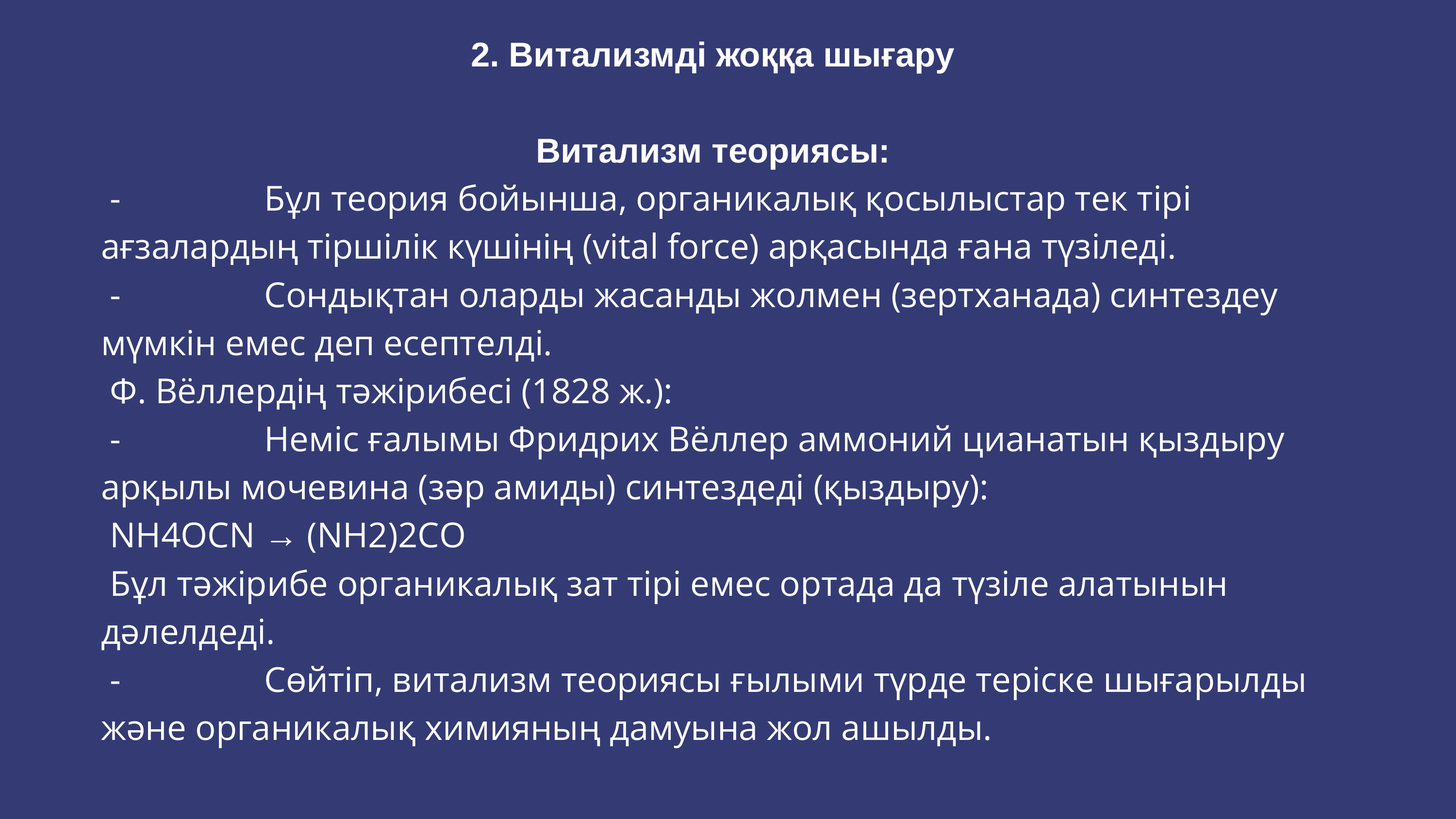

2. Витализмді жоққа шығару

 Витализм теориясы:
 -                Бұл теория бойынша, органикалық қосылыстар тек тірі ағзалардың тіршілік күшінің (vital force) арқасында ғана түзіледі.
 -                Сондықтан оларды жасанды жолмен (зертханада) синтездеу мүмкін емес деп есептелді.
 Ф. Вёллердің тәжірибесі (1828 ж.):
 -                Неміс ғалымы Фридрих Вёллер аммоний цианатын қыздыру арқылы мочевина (зәр амиды) синтездеді (қыздыру):
 NH4OCN → (NH2)2CO
 Бұл тәжірибе органикалық зат тірі емес ортада да түзіле алатынын дәлелдеді.
 -                Сөйтіп, витализм теориясы ғылыми түрде теріске шығарылды және органикалық химияның дамуына жол ашылды.